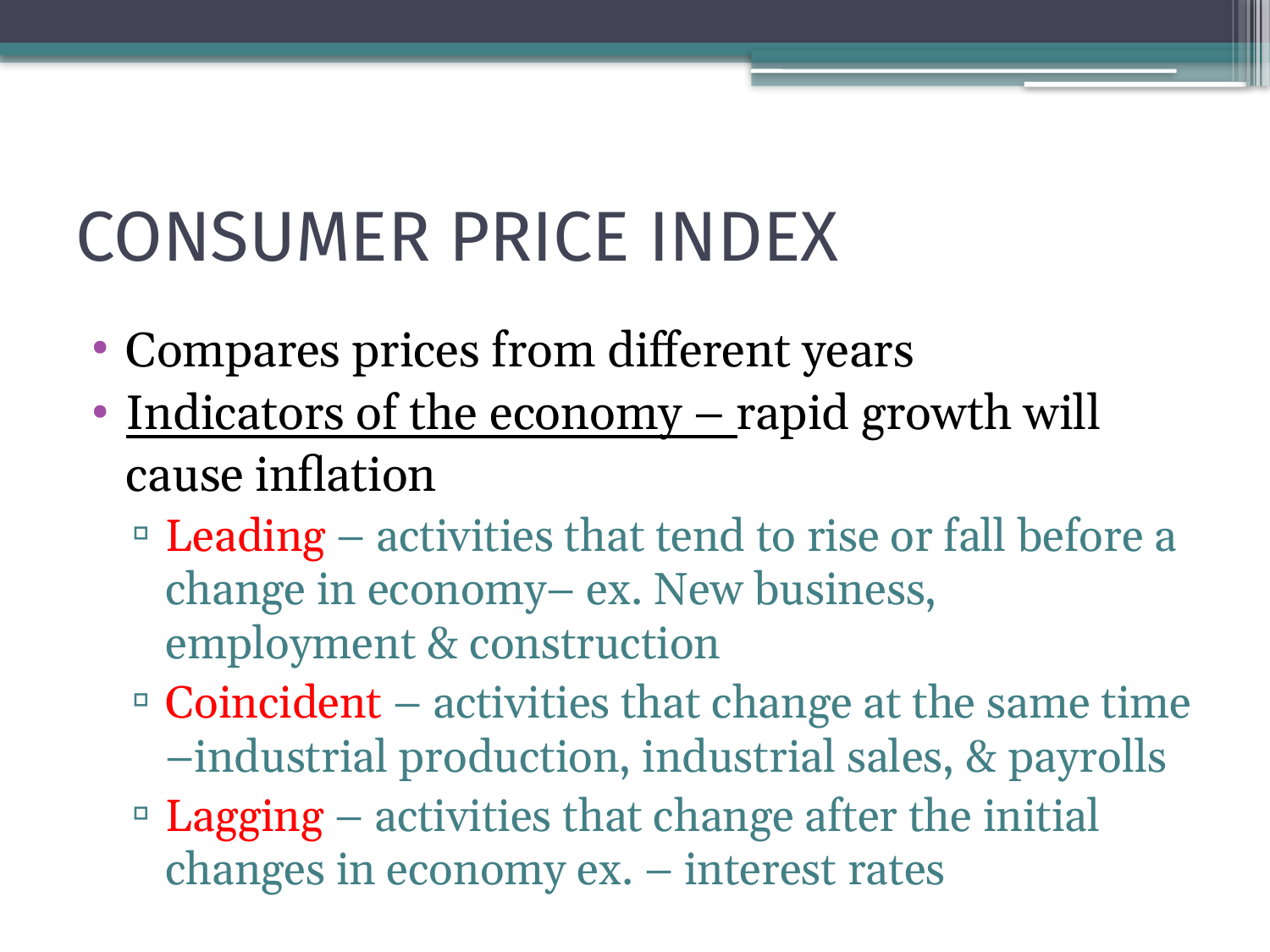

# CONSUMER PRICE INDEX
Compares prices from different years
Indicators of the economy – rapid growth will cause inflation
Leading – activities that tend to rise or fall before a change in economy– ex. New business, employment & construction
Coincident – activities that change at the same time –industrial production, industrial sales, & payrolls
Lagging – activities that change after the initial changes in economy ex. – interest rates